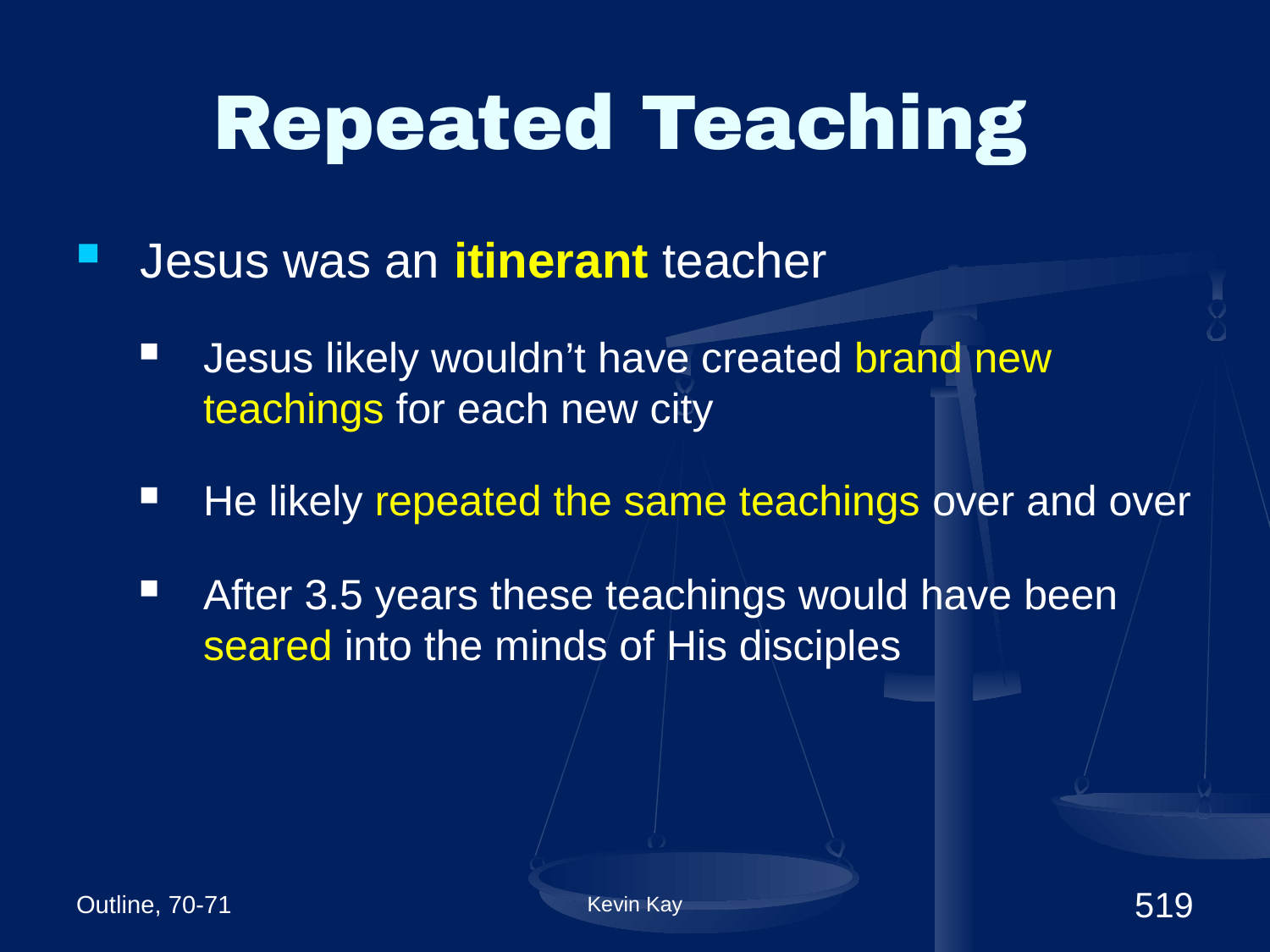

# Repeated Teaching
Jesus was an itinerant teacher
Jesus likely wouldn’t have created brand new teachings for each new city
He likely repeated the same teachings over and over
After 3.5 years these teachings would have been seared into the minds of His disciples

Outline, 70-71
Kevin Kay
519